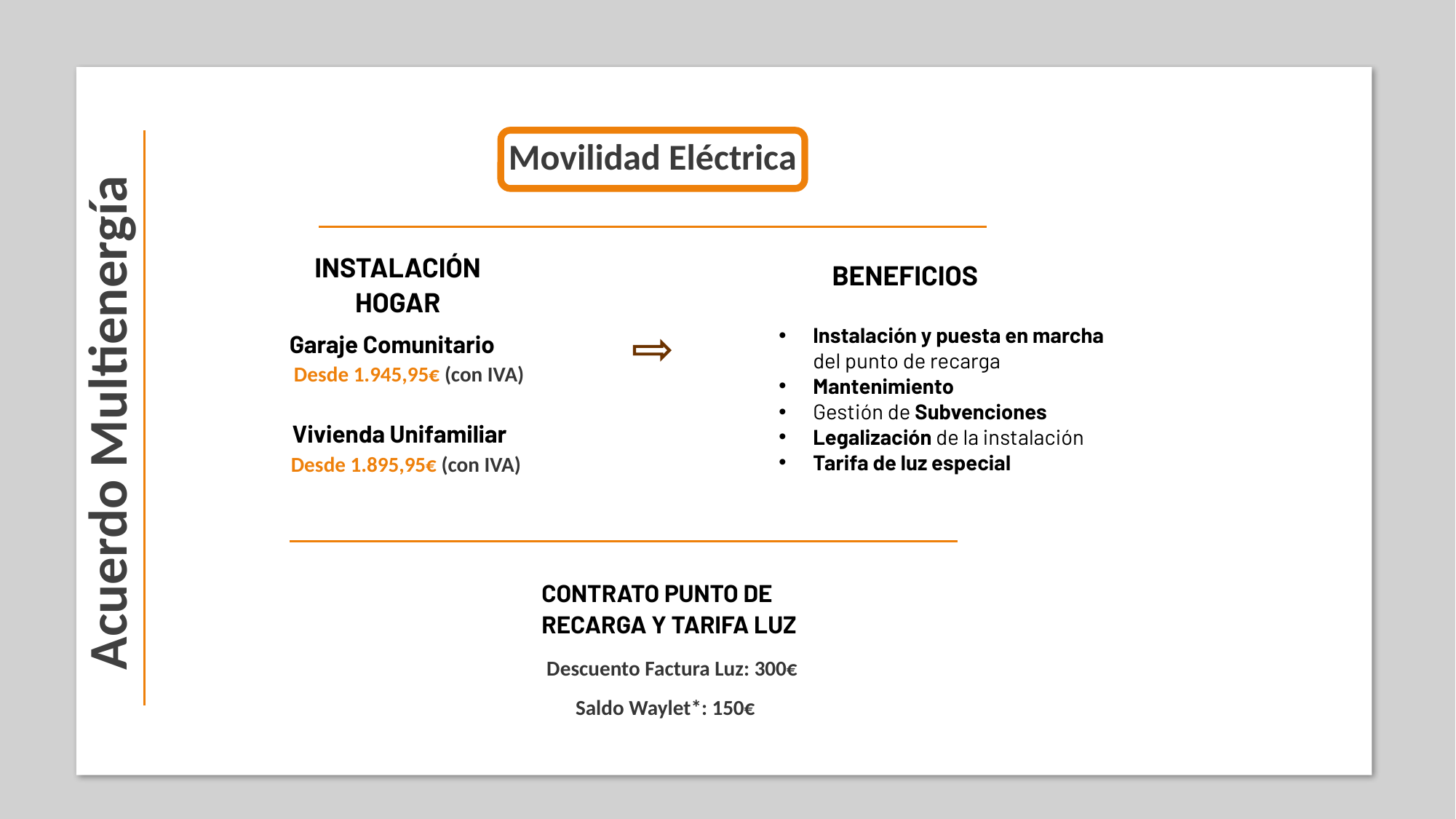

Movilidad Eléctrica

INSTALACIÓN HOGAR
Garaje Comunitario
Desde 1.945,95€ (con IVA)
Vivienda Unifamiliar
Desde 1.895,95€ (con IVA)
BENEFICIOS
Instalación y puesta en marcha del punto de recarga
Mantenimiento
Gestión de Subvenciones
Legalización de la instalación
Tarifa de luz especial

Acuerdo Multienergía
CONTRATO PUNTO DE RECARGA Y TARIFA LUZ
Descuento Factura Luz: 300€
Saldo Waylet*: 150€